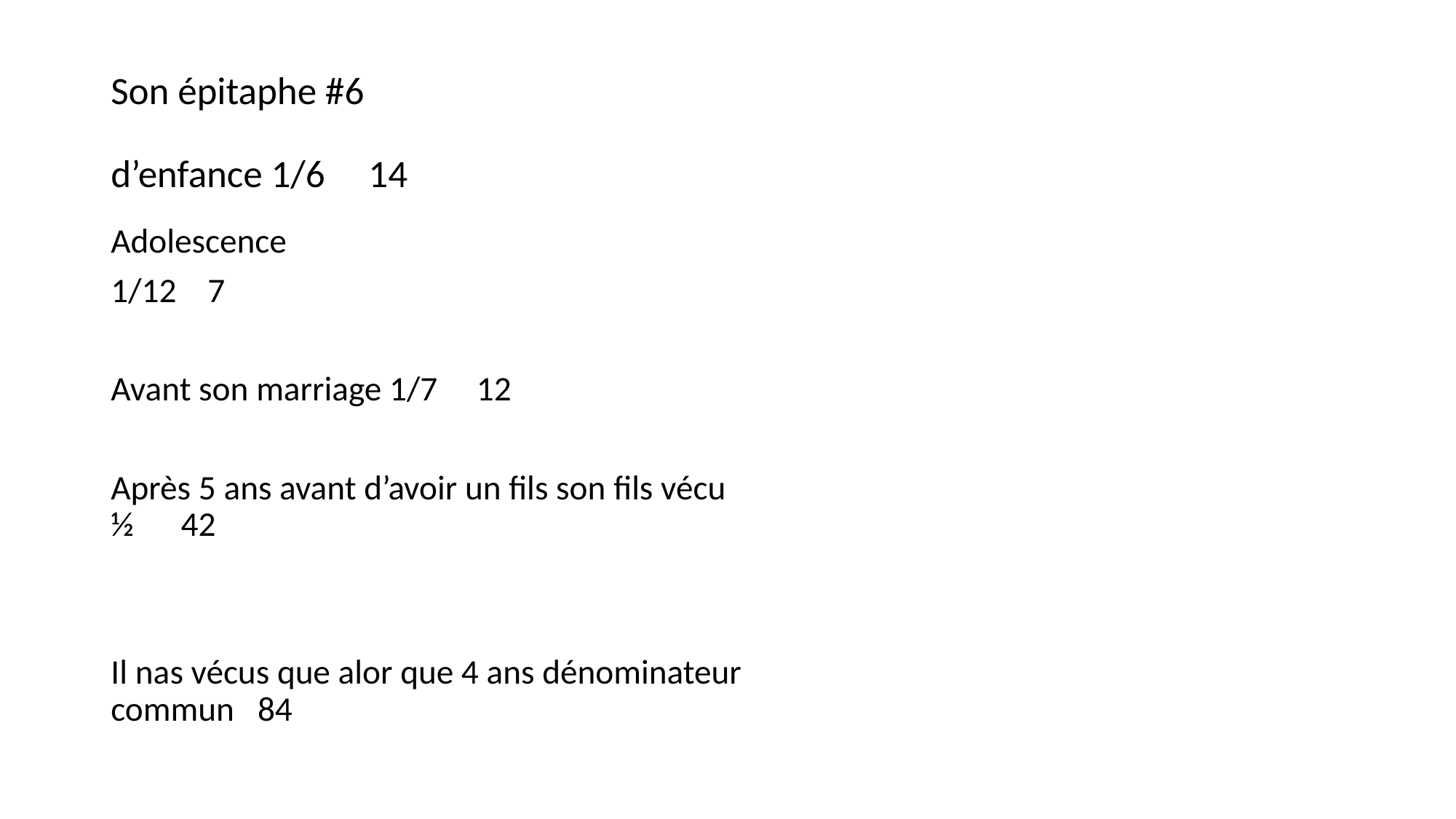

# Son épitaphe #6 d’enfance 1/6     14
Adolescence
1/12    7

Avant son marriage 1/7     12

Après 5 ans avant d’avoir un fils son fils vécu  ½      42

Il nas vécus que alor que 4 ans dénominateur commun   84